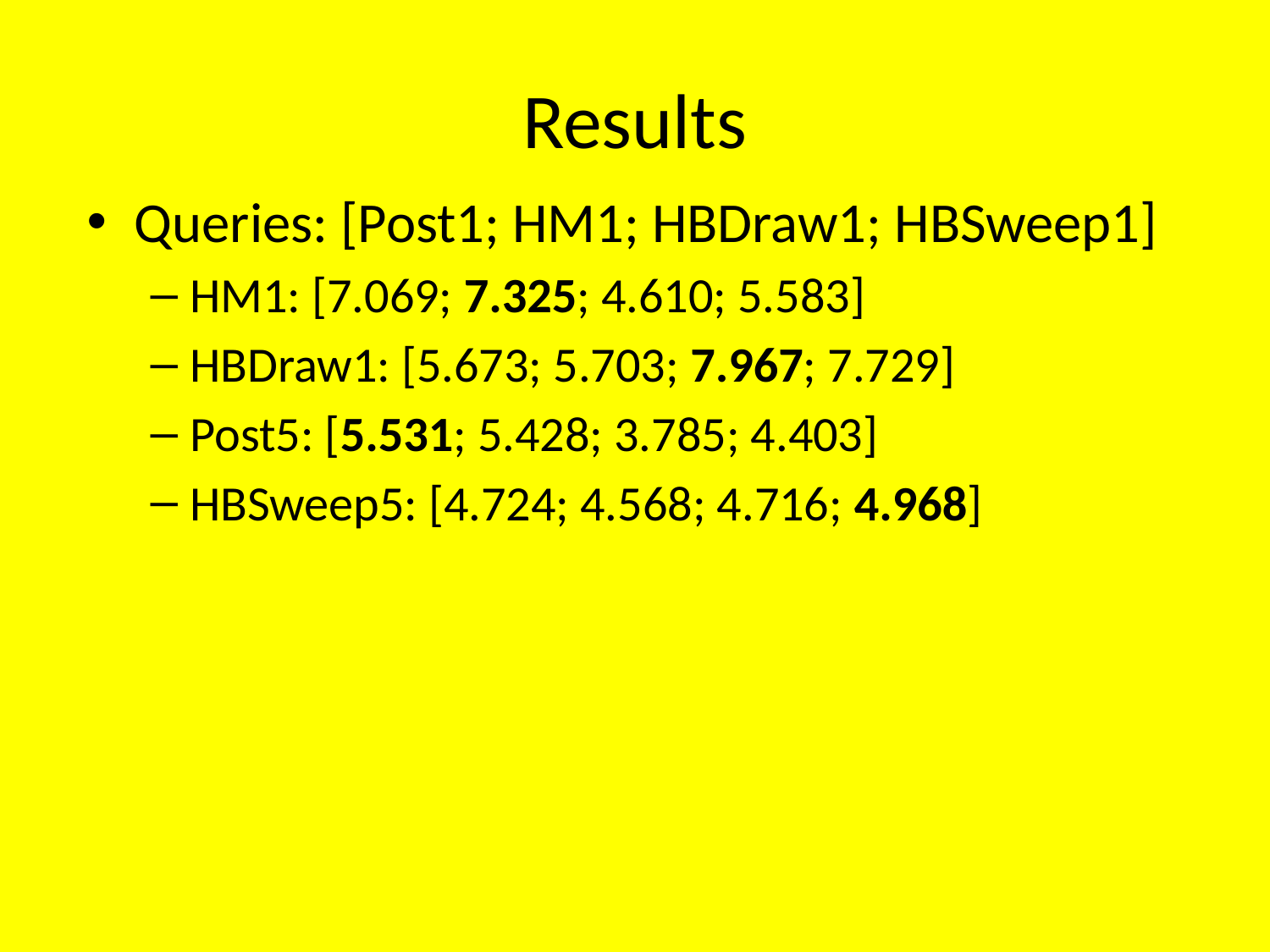

# Results
Queries: [Post1; HM1; HBDraw1; HBSweep1]
HM1: [7.069; 7.325; 4.610; 5.583]
HBDraw1: [5.673; 5.703; 7.967; 7.729]
Post5: [5.531; 5.428; 3.785; 4.403]
HBSweep5: [4.724; 4.568; 4.716; 4.968]